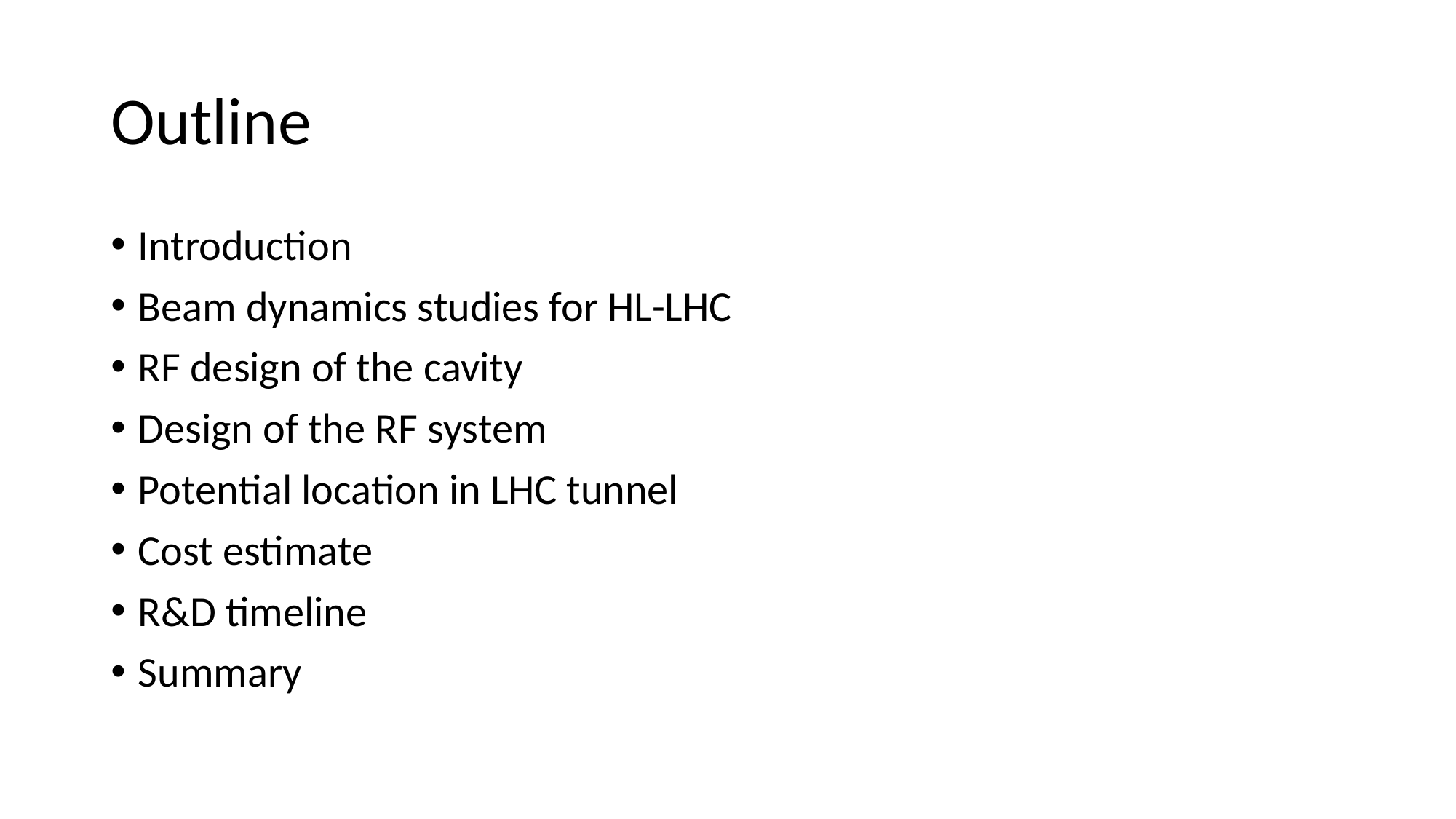

# Outline
Introduction
Beam dynamics studies for HL-LHC
RF design of the cavity
Design of the RF system
Potential location in LHC tunnel
Cost estimate
R&D timeline
Summary